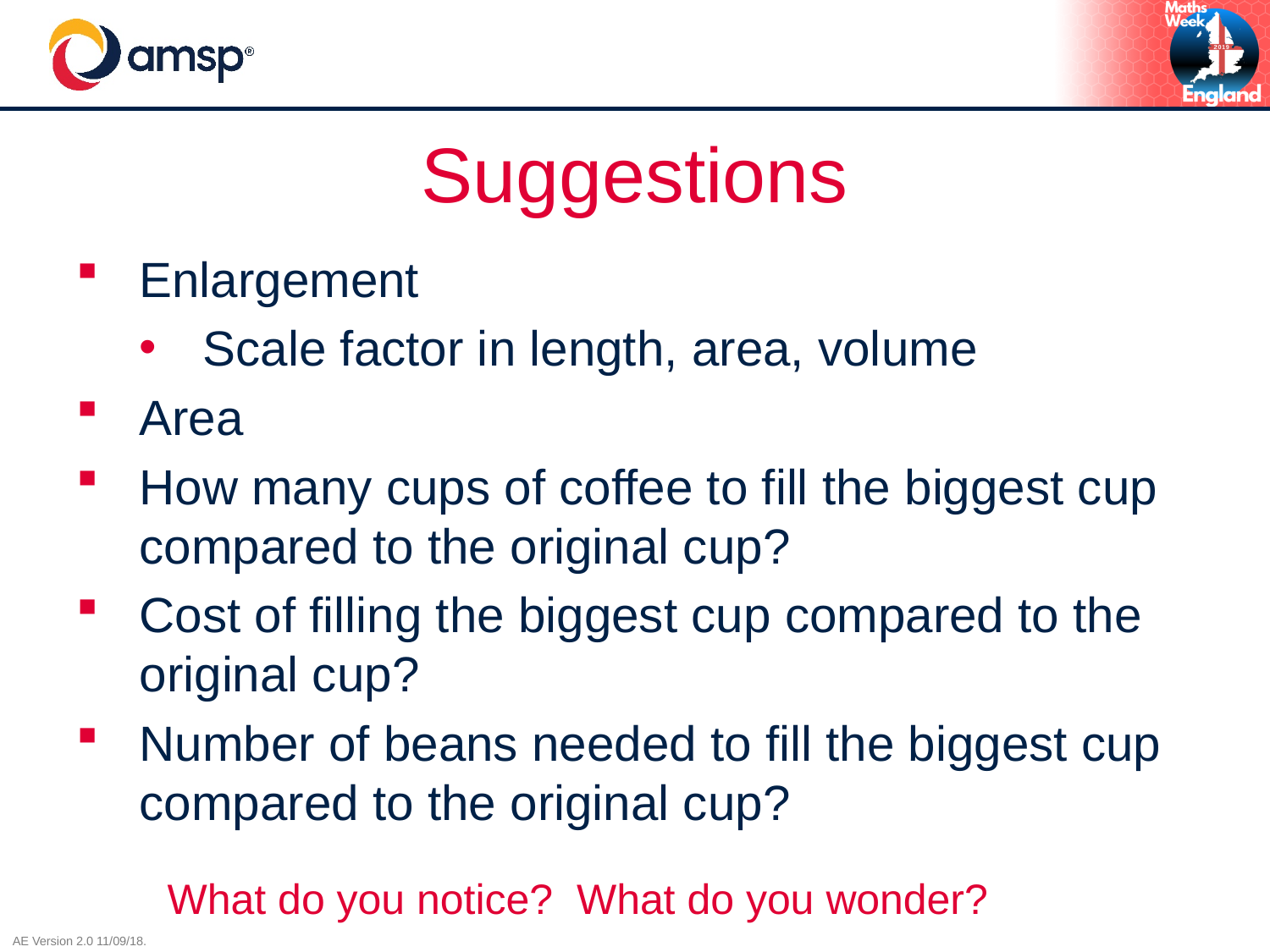

# Suggestions
Enlargement
Scale factor in length, area, volume
Area
How many cups of coffee to fill the biggest cup compared to the original cup?
Cost of filling the biggest cup compared to the original cup?
Number of beans needed to fill the biggest cup compared to the original cup?

What do you notice?  What do you wonder?